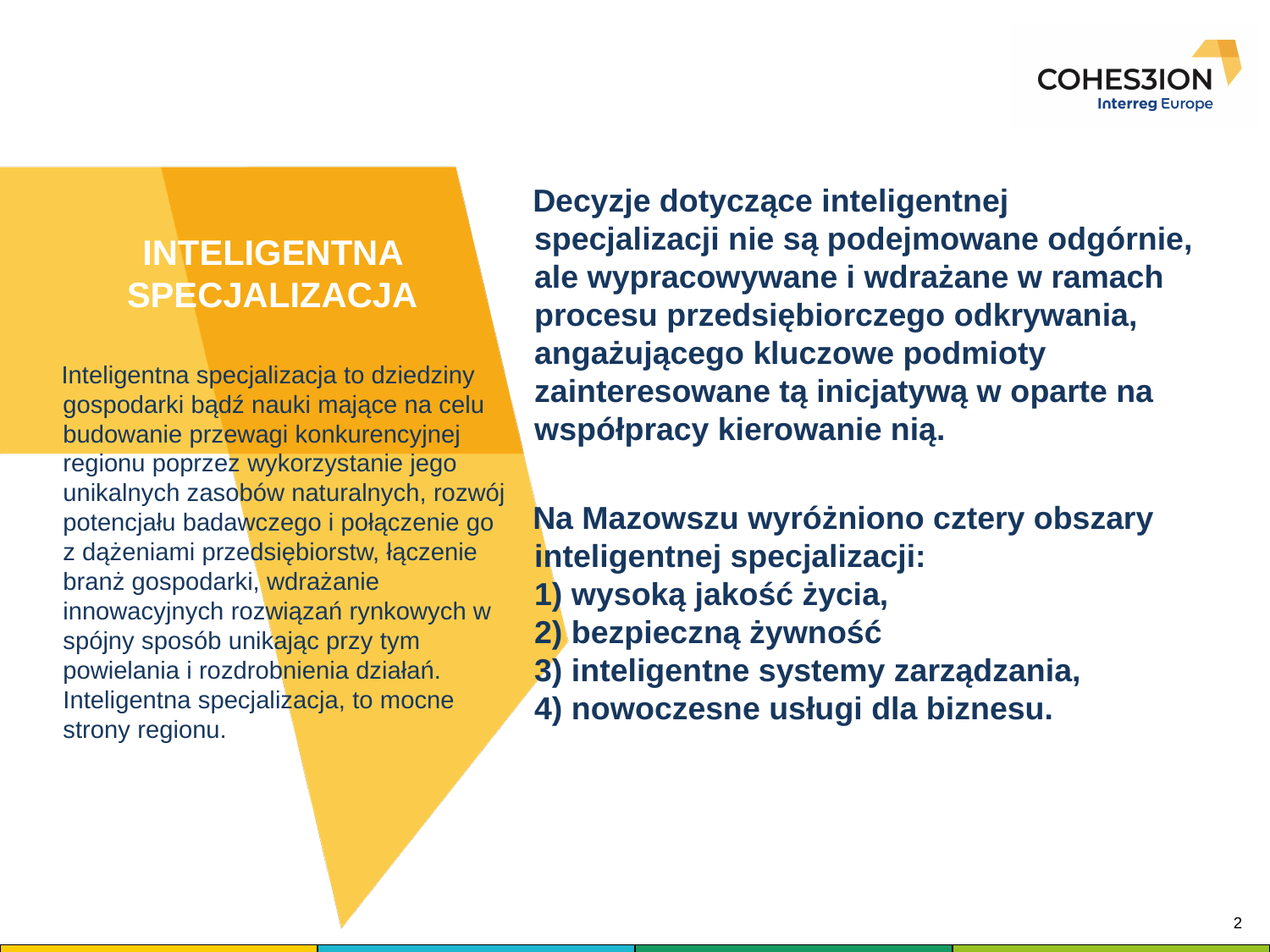

# INTELIGENTNA SPECJALIZACJA
Decyzje dotyczące inteligentnej specjalizacji nie są podejmowane odgórnie, ale wypracowywane i wdrażane w ramach procesu przedsiębiorczego odkrywania, angażującego kluczowe podmioty zainteresowane tą inicjatywą w oparte na współpracy kierowanie nią.

Na Mazowszu wyróżniono cztery obszary inteligentnej specjalizacji:
1) wysoką jakość życia,
2) bezpieczną żywność
3) inteligentne systemy zarządzania,
4) nowoczesne usługi dla biznesu.

Inteligentna specjalizacja to dziedziny gospodarki bądź nauki mające na celu budowanie przewagi konkurencyjnej regionu poprzez wykorzystanie jego unikalnych zasobów naturalnych, rozwój potencjału badawczego i połączenie go z dążeniami przedsiębiorstw, łączenie branż gospodarki, wdrażanie innowacyjnych rozwiązań rynkowych w spójny sposób unikając przy tym powielania i rozdrobnienia działań. Inteligentna specjalizacja, to mocne strony regionu.